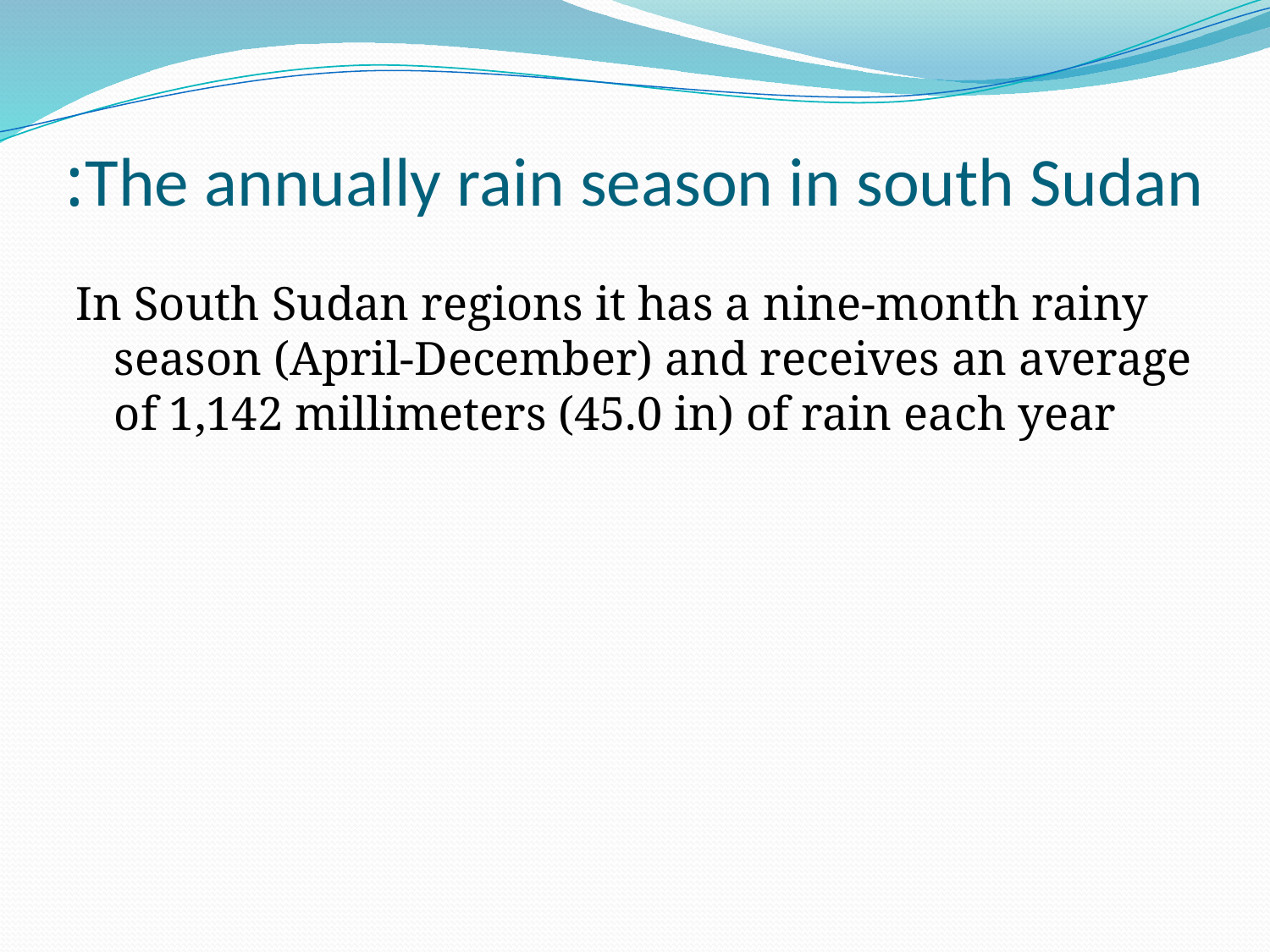

# The annually rain season in south Sudan:
In South Sudan regions it has a nine-month rainy season (April-December) and receives an average of 1,142 millimeters (45.0 in) of rain each year